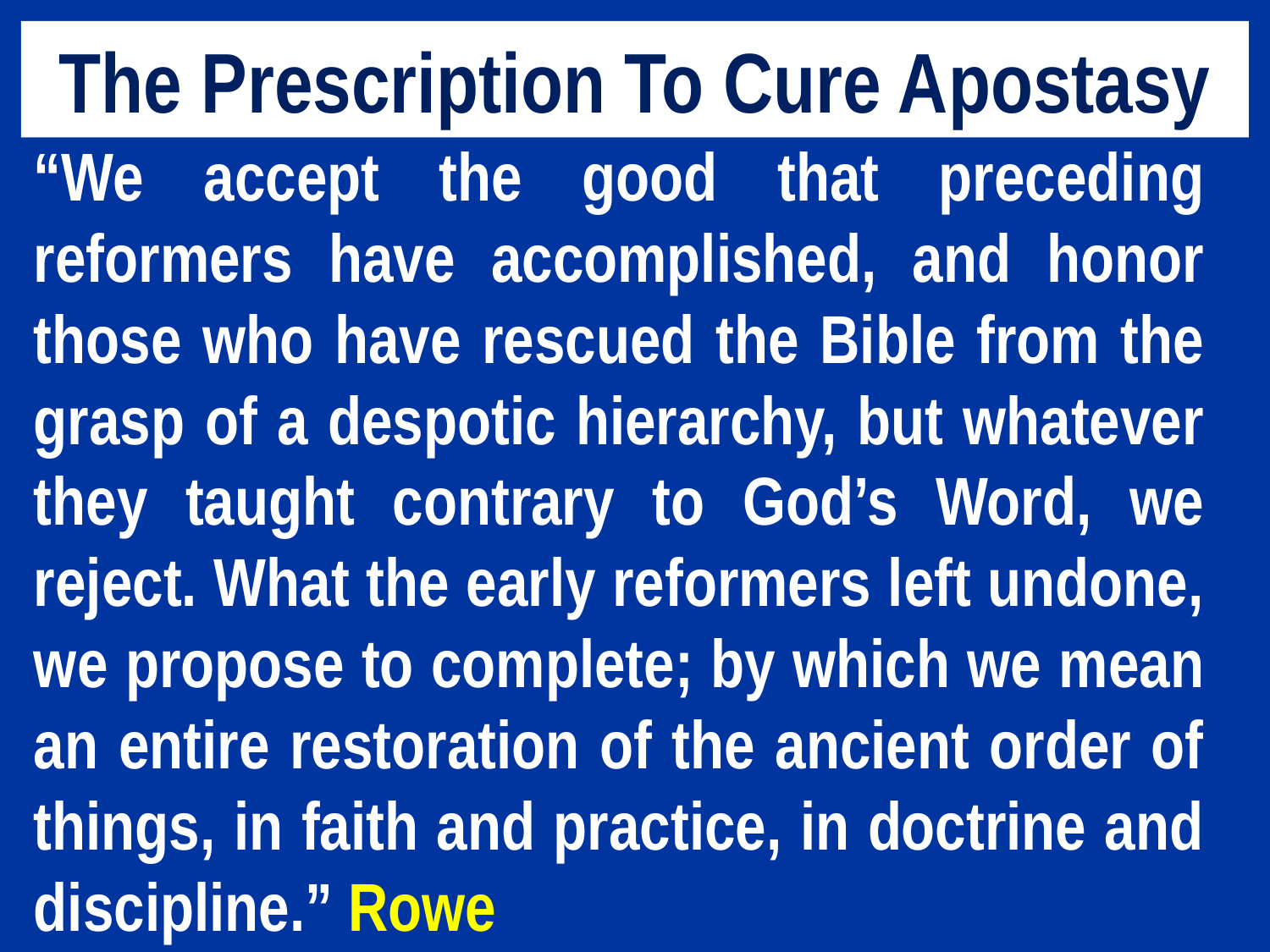

# The Prescription To Cure Apostasy
“We accept the good that preceding reformers have accomplished, and honor those who have rescued the Bible from the grasp of a despotic hierarchy, but whatever they taught contrary to God’s Word, we reject. What the early reformers left undone, we propose to complete; by which we mean an entire restoration of the ancient order of things, in faith and practice, in doctrine and discipline.” Rowe